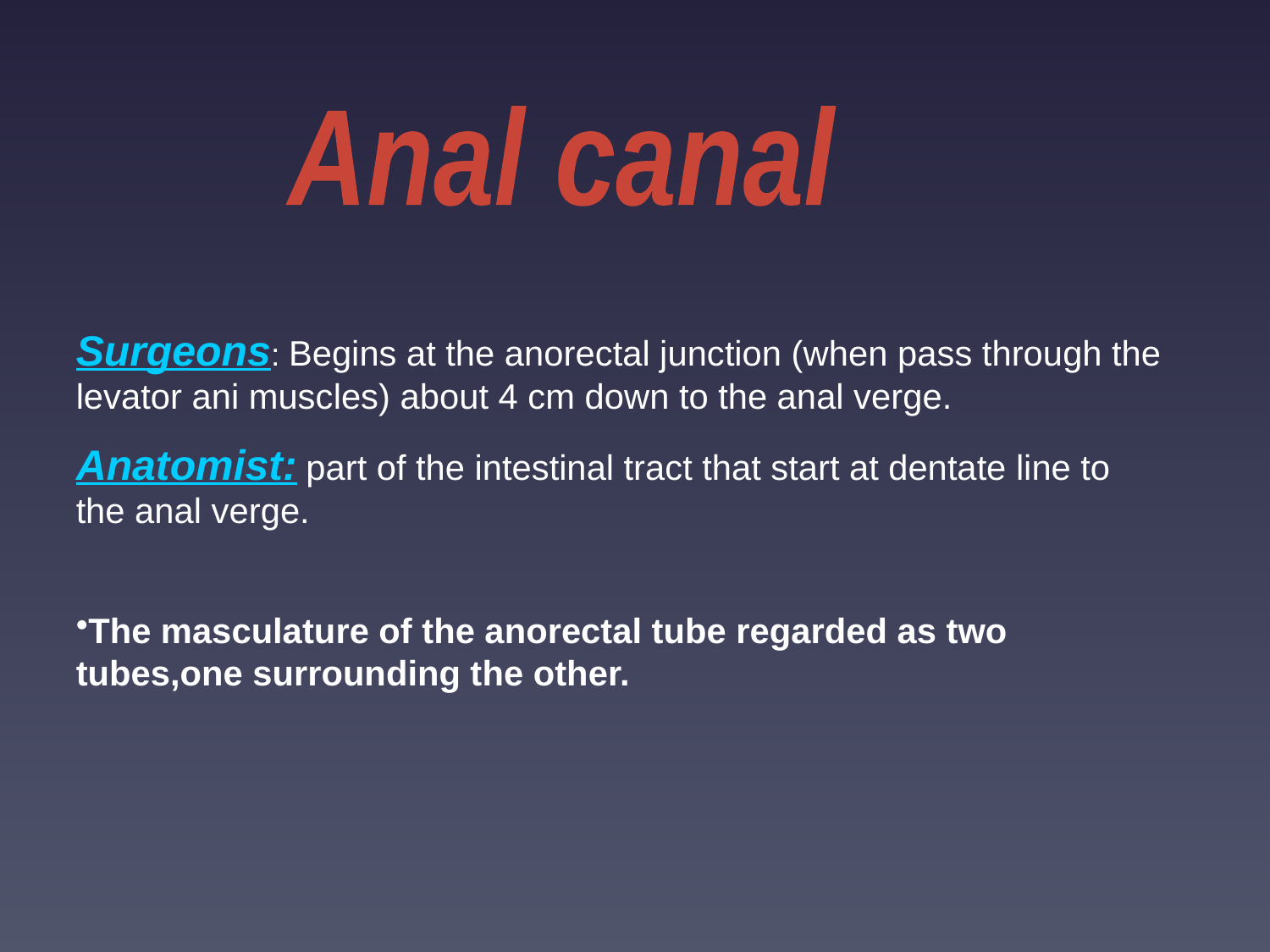

Anal canal
Surgeons: Begins at the anorectal junction (when pass through the levator ani muscles) about 4 cm down to the anal verge.
Anatomist: part of the intestinal tract that start at dentate line to the anal verge.

The masculature of the anorectal tube regarded as two tubes,one surrounding the other.